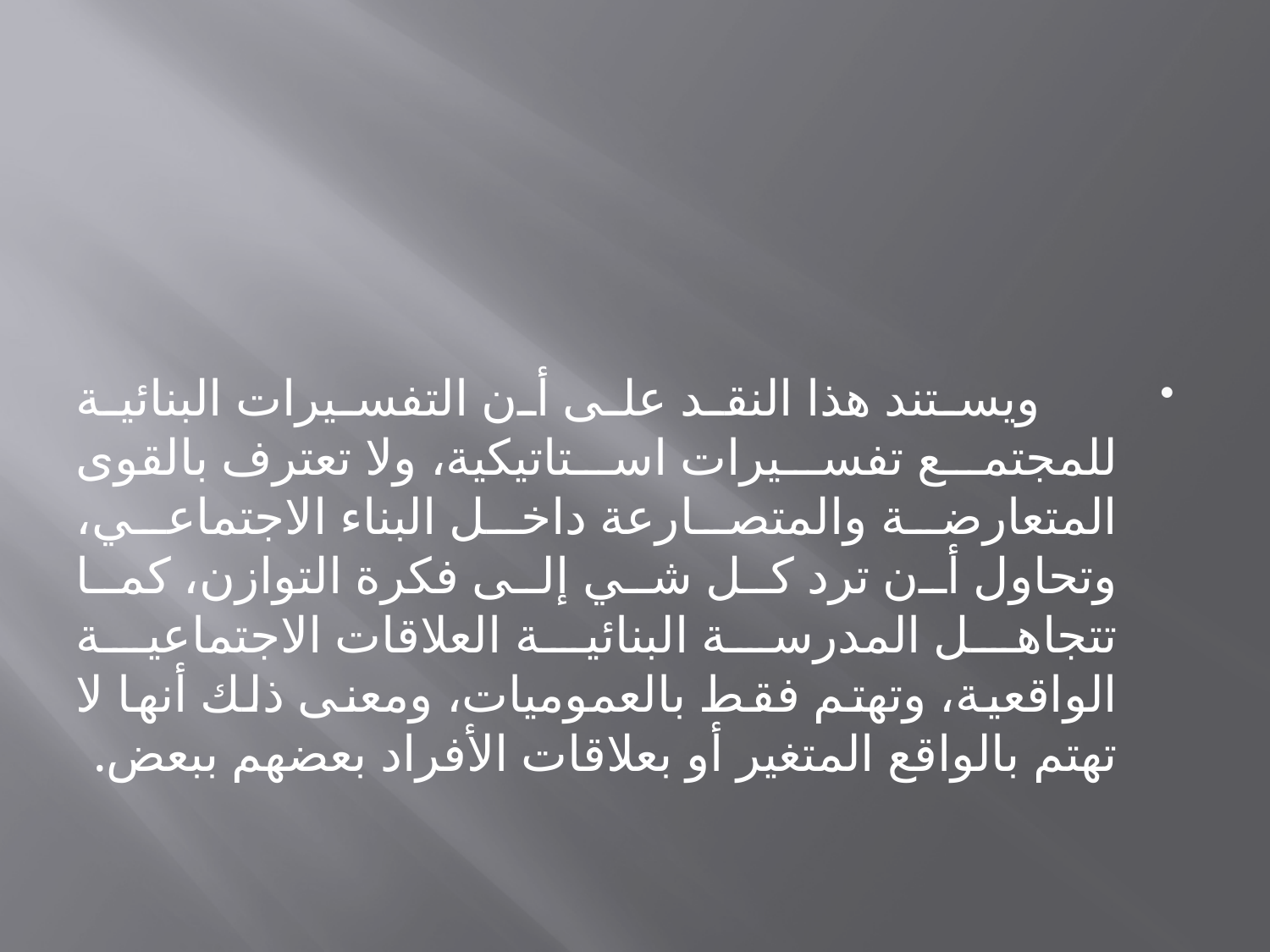

#

      ويستند هذا النقد على أن التفسيرات البنائية للمجتمع تفسيرات استاتيكية، ولا تعترف بالقوى المتعارضة والمتصارعة داخل البناء الاجتماعي، وتحاول أن ترد كل شي إلى فكرة التوازن، كما تتجاهل المدرسة البنائية العلاقات الاجتماعية الواقعية، وتهتم فقط بالعموميات، ومعنى ذلك أنها لا تهتم بالواقع المتغير أو بعلاقات الأفراد بعضهم ببعض.